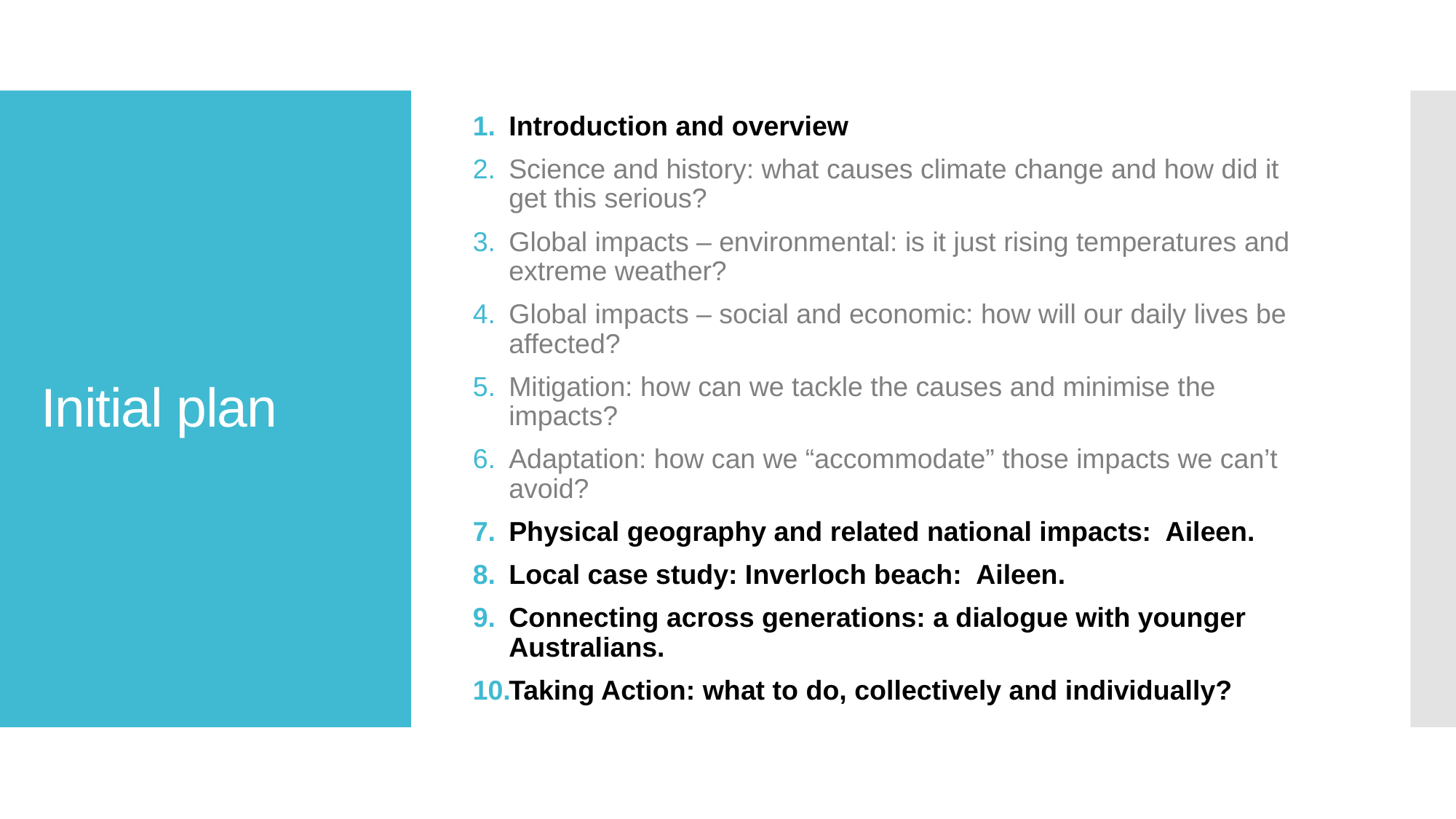

Introduction and overview
Science and history: what causes climate change and how did it get this serious?
Global impacts – environmental: is it just rising temperatures and extreme weather?
Global impacts – social and economic: how will our daily lives be affected?
Mitigation: how can we tackle the causes and minimise the impacts?
Adaptation: how can we “accommodate” those impacts we can’t avoid?
Physical geography and related national impacts:  Aileen.
Local case study: Inverloch beach:  Aileen.
Connecting across generations: a dialogue with younger Australians.
Taking Action: what to do, collectively and individually?
# Initial plan